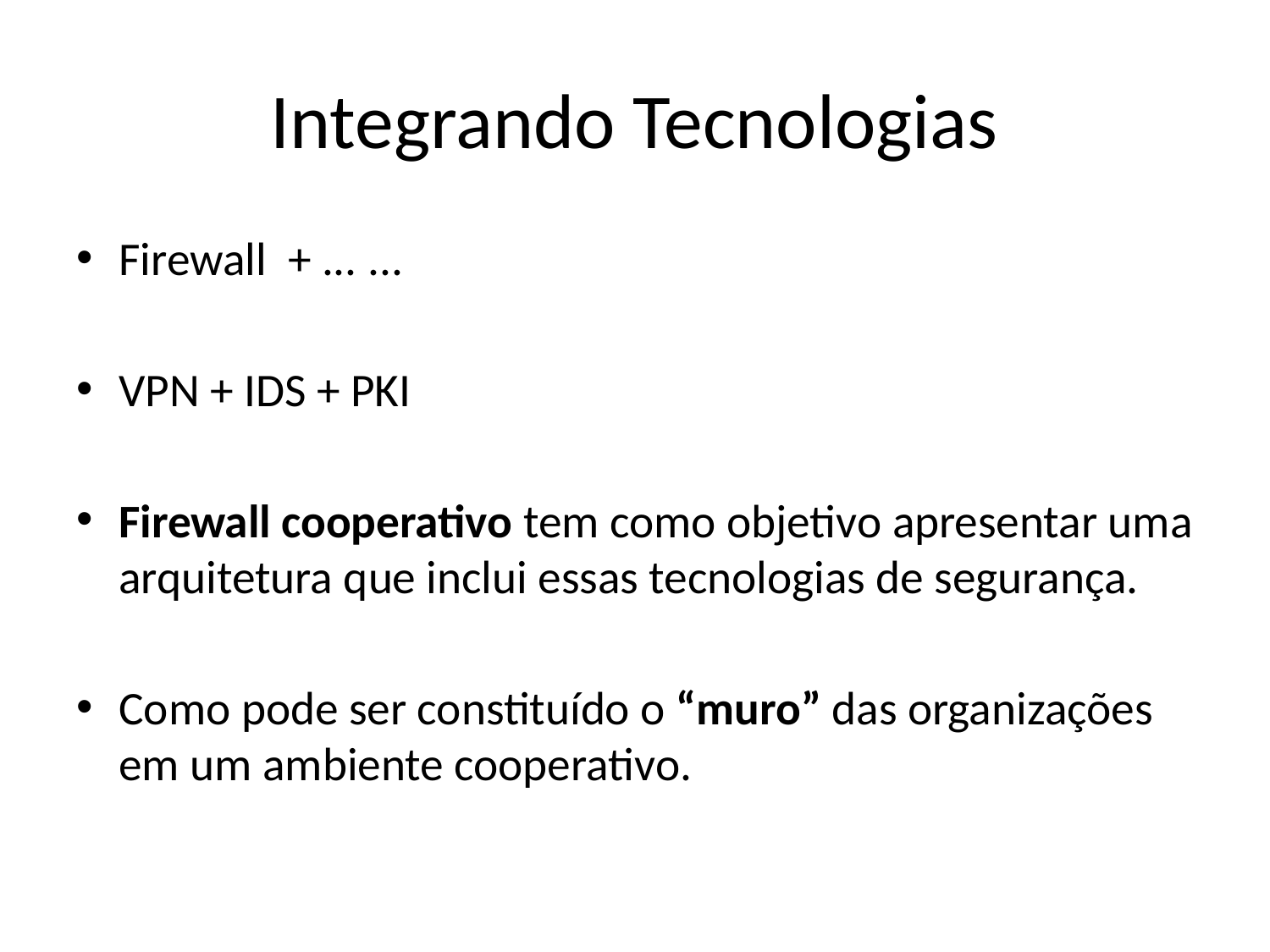

# Integrando Tecnologias
Firewall  + ... ...

VPN + IDS + PKI

Firewall cooperativo tem como objetivo apresentar uma arquitetura que inclui essas tecnologias de segurança.

Como pode ser constituído o “muro” das organizações em um ambiente cooperativo.